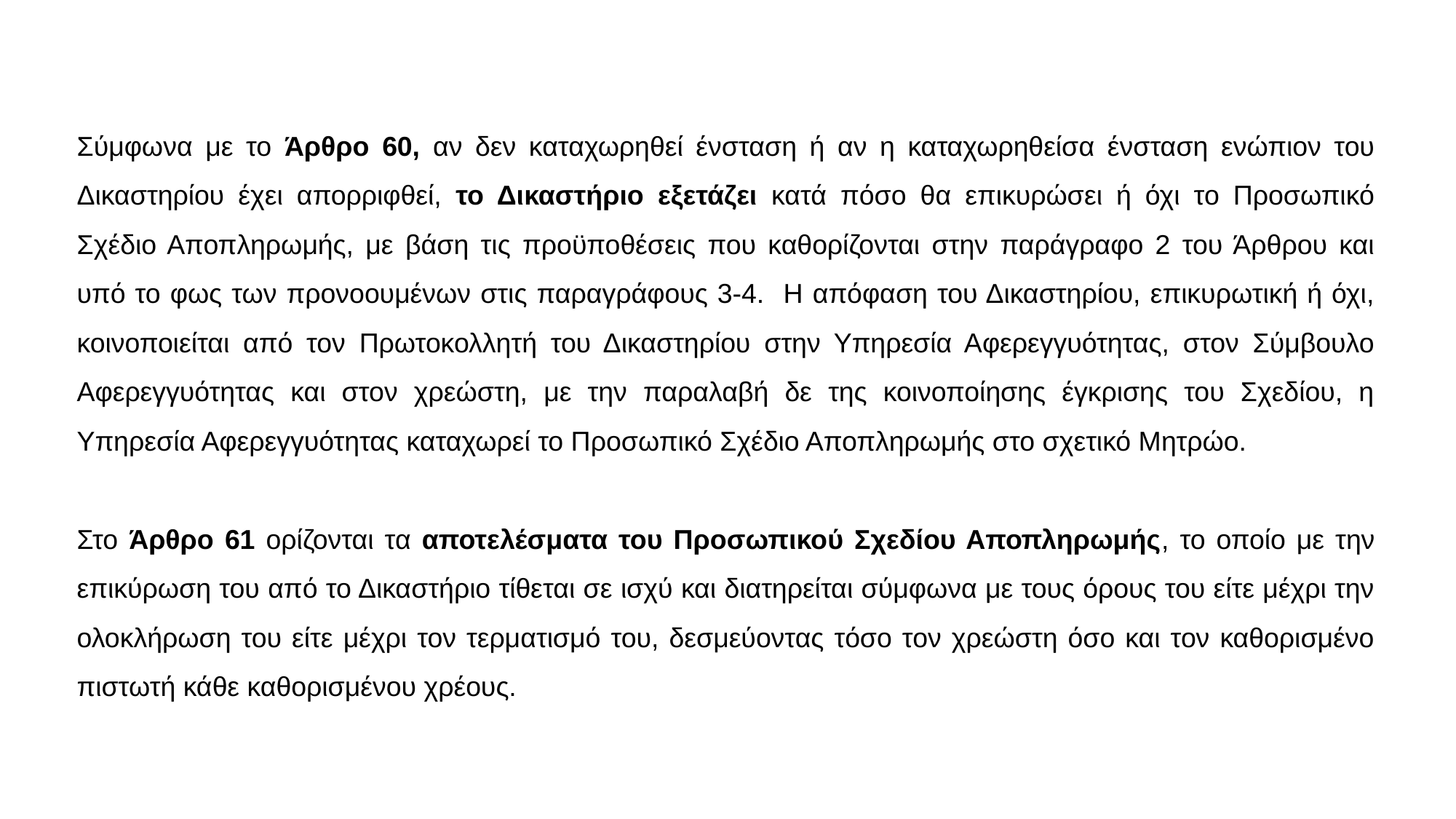

Σύμφωνα με το Άρθρο 60, αν δεν καταχωρηθεί ένσταση ή αν η καταχωρηθείσα ένσταση ενώπιον του Δικαστηρίου έχει απορριφθεί, το Δικαστήριο εξετάζει κατά πόσο θα επικυρώσει ή όχι το Προσωπικό Σχέδιο Αποπληρωμής, με βάση τις προϋποθέσεις που καθορίζονται στην παράγραφο 2 του Άρθρου και υπό το φως των προνοουμένων στις παραγράφους 3-4.  Η απόφαση του Δικαστηρίου, επικυρωτική ή όχι, κοινοποιείται από τον Πρωτοκολλητή του Δικαστηρίου στην Υπηρεσία Αφερεγγυότητας, στον Σύμβουλο Αφερεγγυότητας και στον χρεώστη, με την παραλαβή δε της κοινοποίησης έγκρισης του Σχεδίου, η Υπηρεσία Αφερεγγυότητας καταχωρεί το Προσωπικό Σχέδιο Αποπληρωμής στο σχετικό Μητρώο.

Στο Άρθρο 61 ορίζονται τα αποτελέσματα του Προσωπικού Σχεδίου Αποπληρωμής, το οποίο με την επικύρωση του από το Δικαστήριο τίθεται σε ισχύ και διατηρείται σύμφωνα με τους όρους του είτε μέχρι την ολοκλήρωση του είτε μέχρι τον τερματισμό του, δεσμεύοντας τόσο τον χρεώστη όσο και τον καθορισμένο πιστωτή κάθε καθορισμένου χρέους.